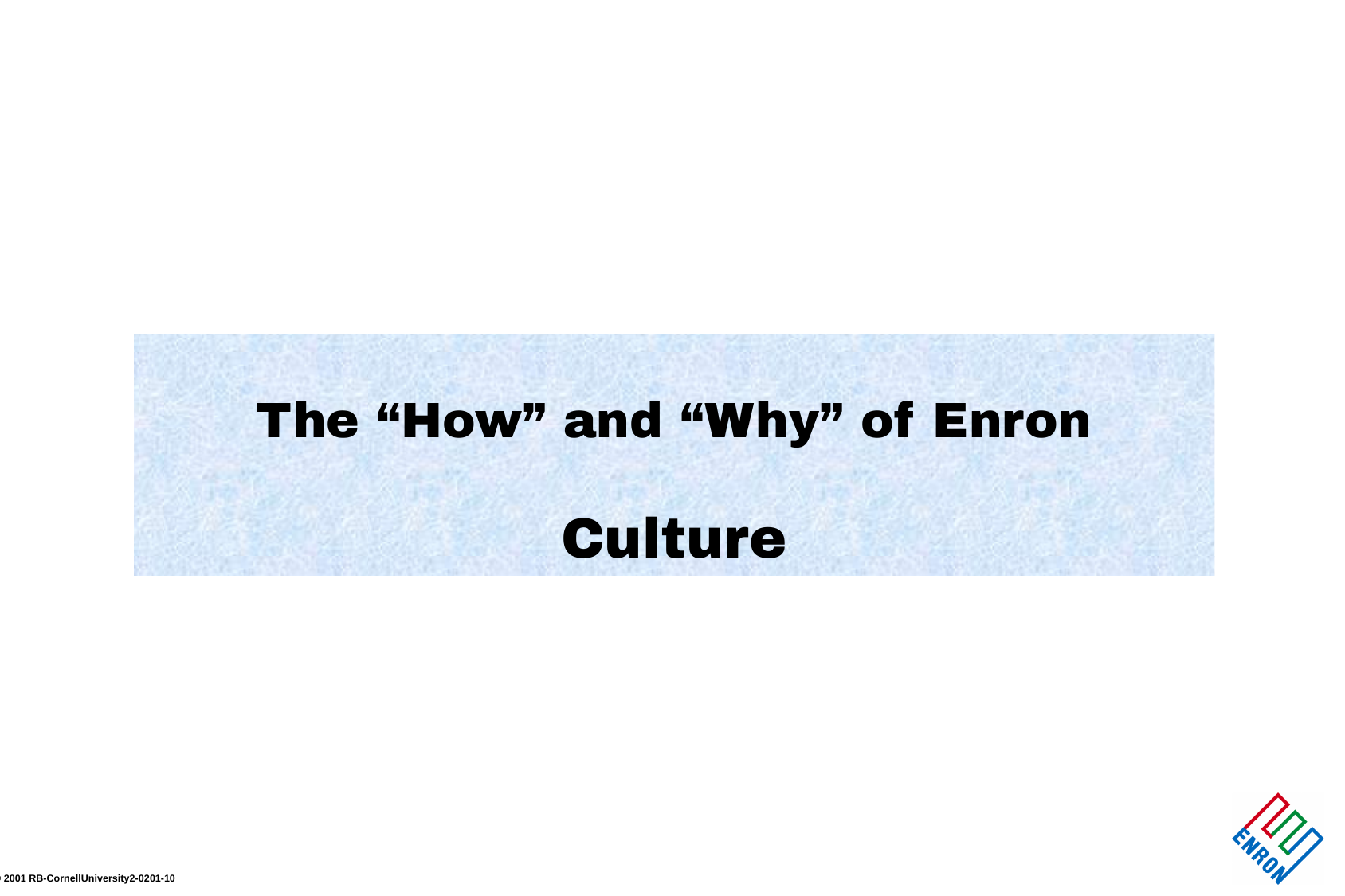

The “How” and “Why” of Enron
Culture